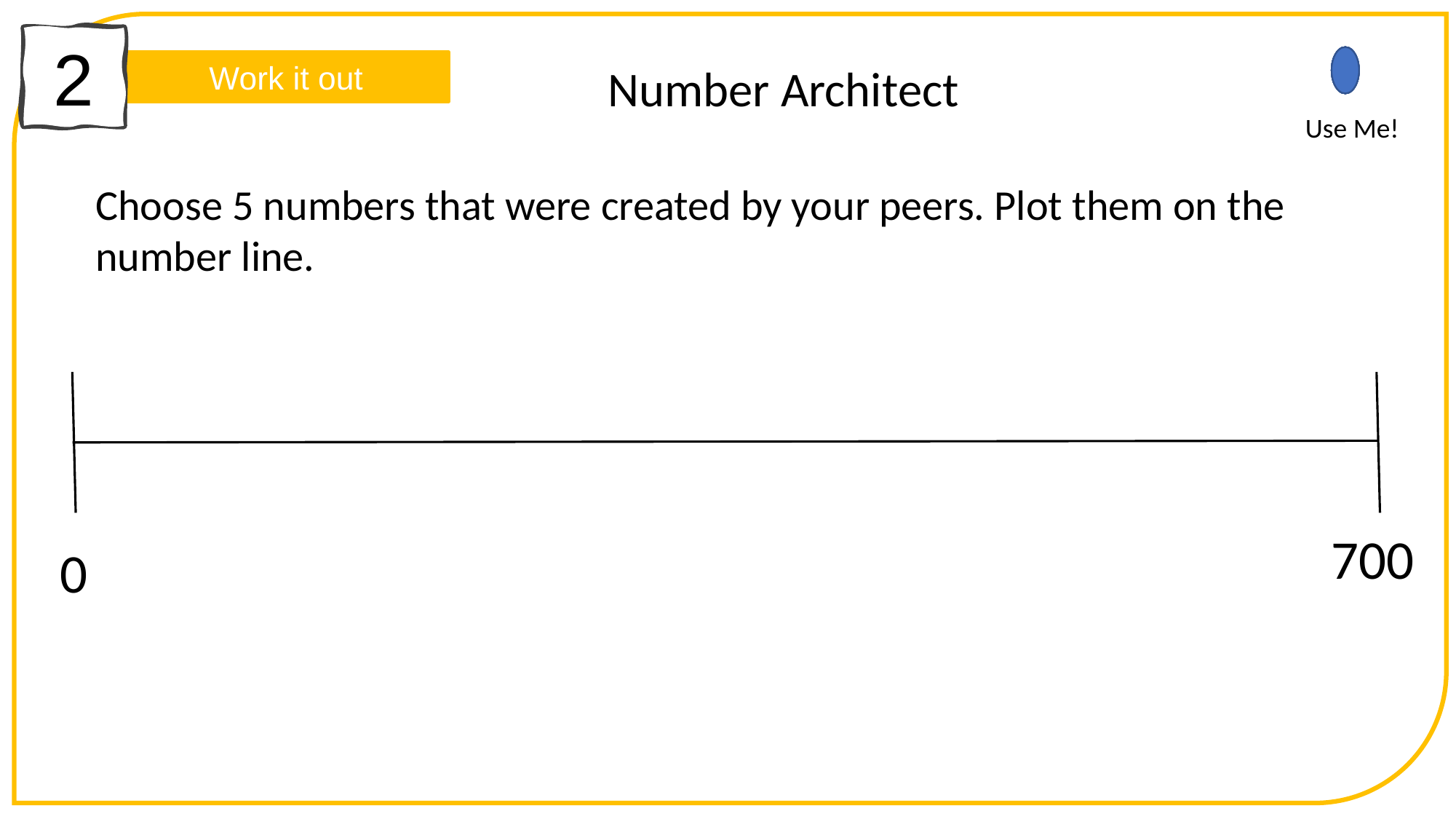

2

Work it out
 Number Architect
Use Me!
Choose 5 numbers that were created by your peers. Plot them on the number line.
700
0